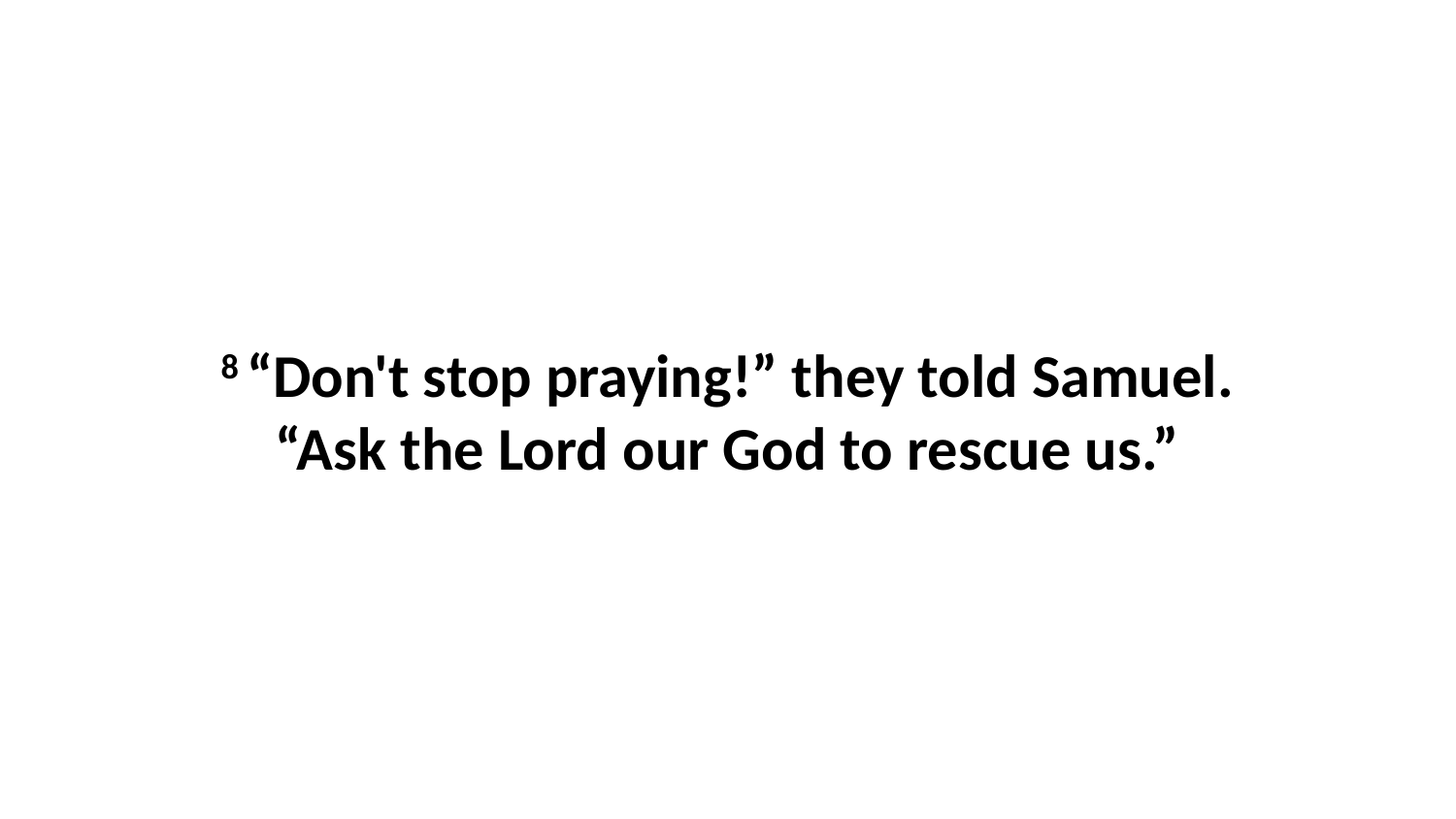

8 “Don't stop praying!” they told Samuel. “Ask the Lord our God to rescue us.”